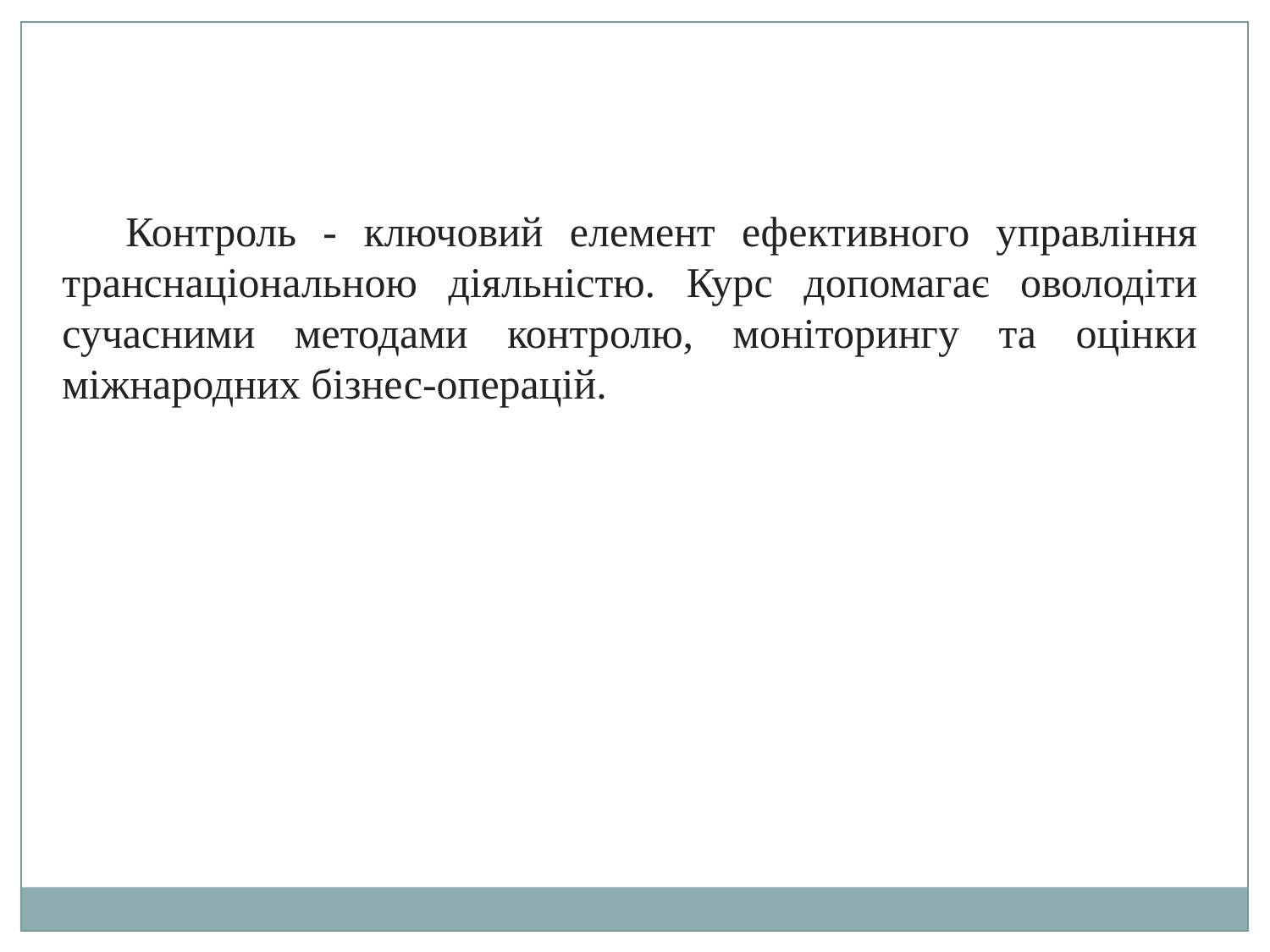

Контроль - ключовий елемент ефективного управління транснаціональною діяльністю. Курс допомагає оволодіти сучасними методами контролю, моніторингу та оцінки міжнародних бізнес-операцій.